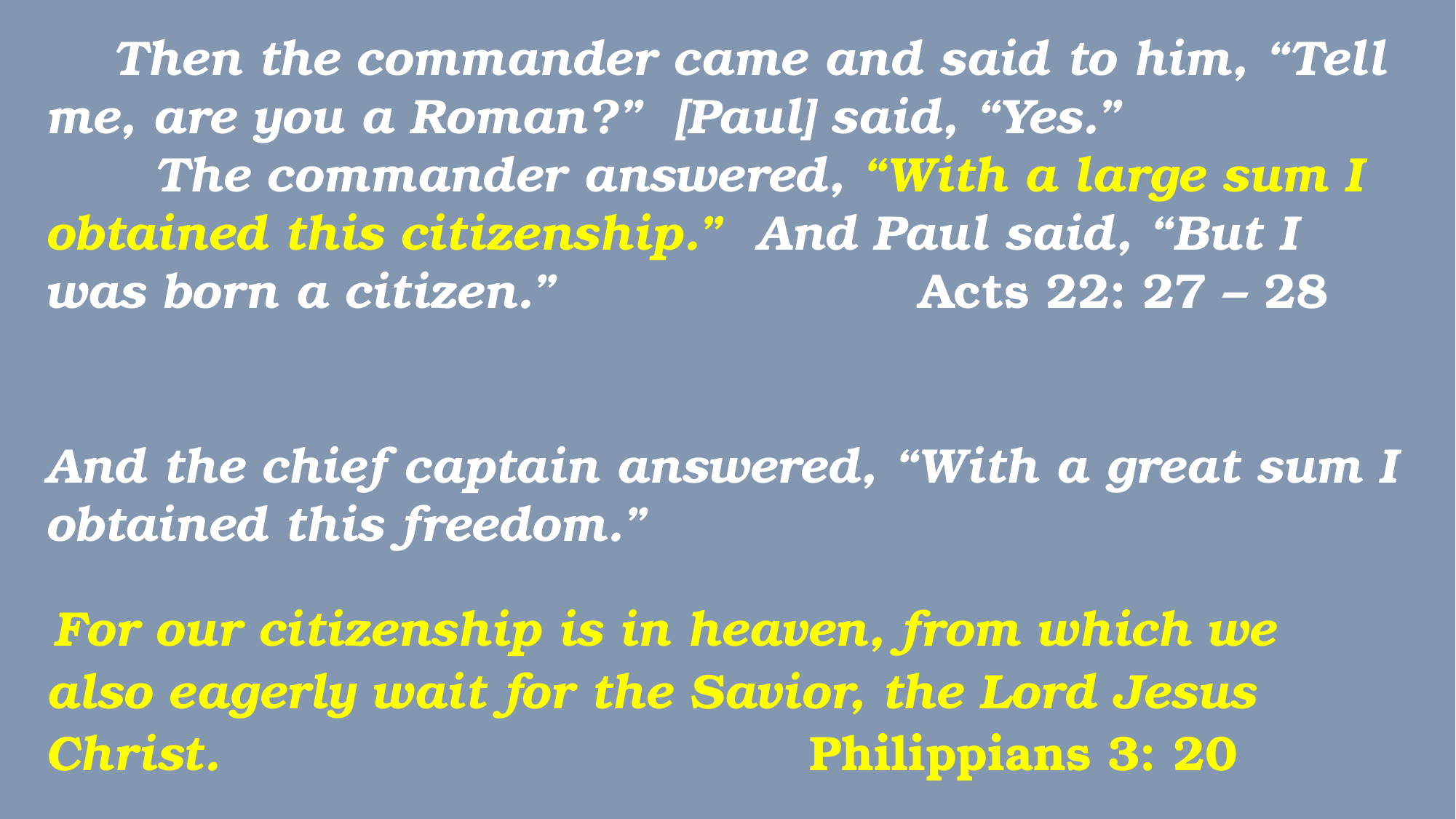

Then the commander came and said to him, “Tell me, are you a Roman?”  [Paul] said, “Yes.”
	The commander answered, “With a large sum I obtained this citizenship.”  And Paul said, “But I was born a citizen.”				Acts 22: 27 – 28

And the chief captain answered, “With a great sum I obtained this freedom.”

 For our citizenship is in heaven, from which we also eagerly wait for the Savior, the Lord Jesus Christ.  						Philippians 3: 20